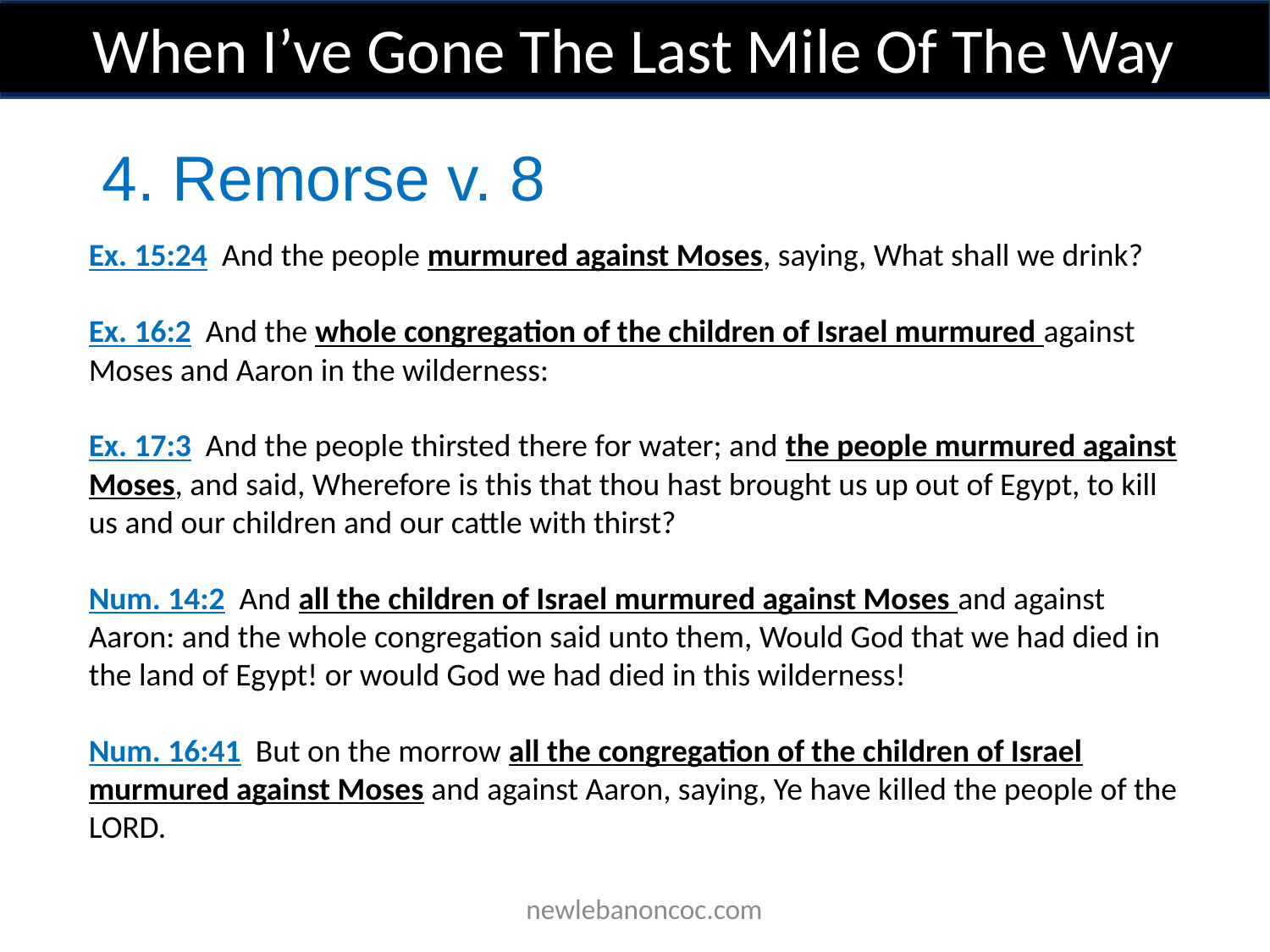

When I’ve Gone The Last Mile Of The Way
4. Remorse v. 8
Ex. 15:24  And the people murmured against Moses, saying, What shall we drink?

Ex. 16:2  And the whole congregation of the children of Israel murmured against Moses and Aaron in the wilderness:

Ex. 17:3  And the people thirsted there for water; and the people murmured against Moses, and said, Wherefore is this that thou hast brought us up out of Egypt, to kill us and our children and our cattle with thirst?

Num. 14:2  And all the children of Israel murmured against Moses and against Aaron: and the whole congregation said unto them, Would God that we had died in the land of Egypt! or would God we had died in this wilderness!

Num. 16:41  But on the morrow all the congregation of the children of Israel murmured against Moses and against Aaron, saying, Ye have killed the people of the LORD.
   newlebanoncoc.com